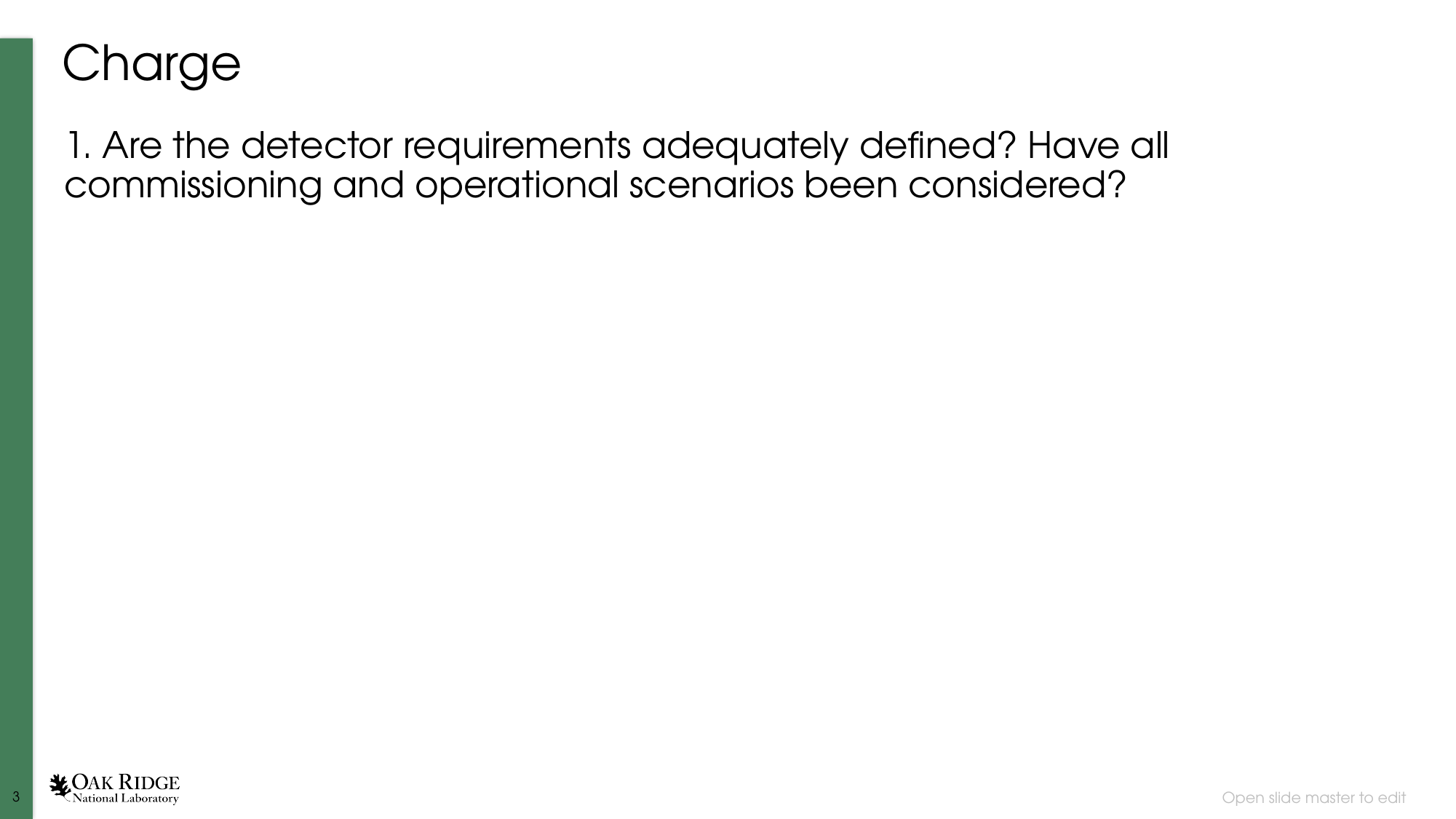

# Charge
1. Are the detector requirements adequately defined? Have all commissioning and operational scenarios been considered?